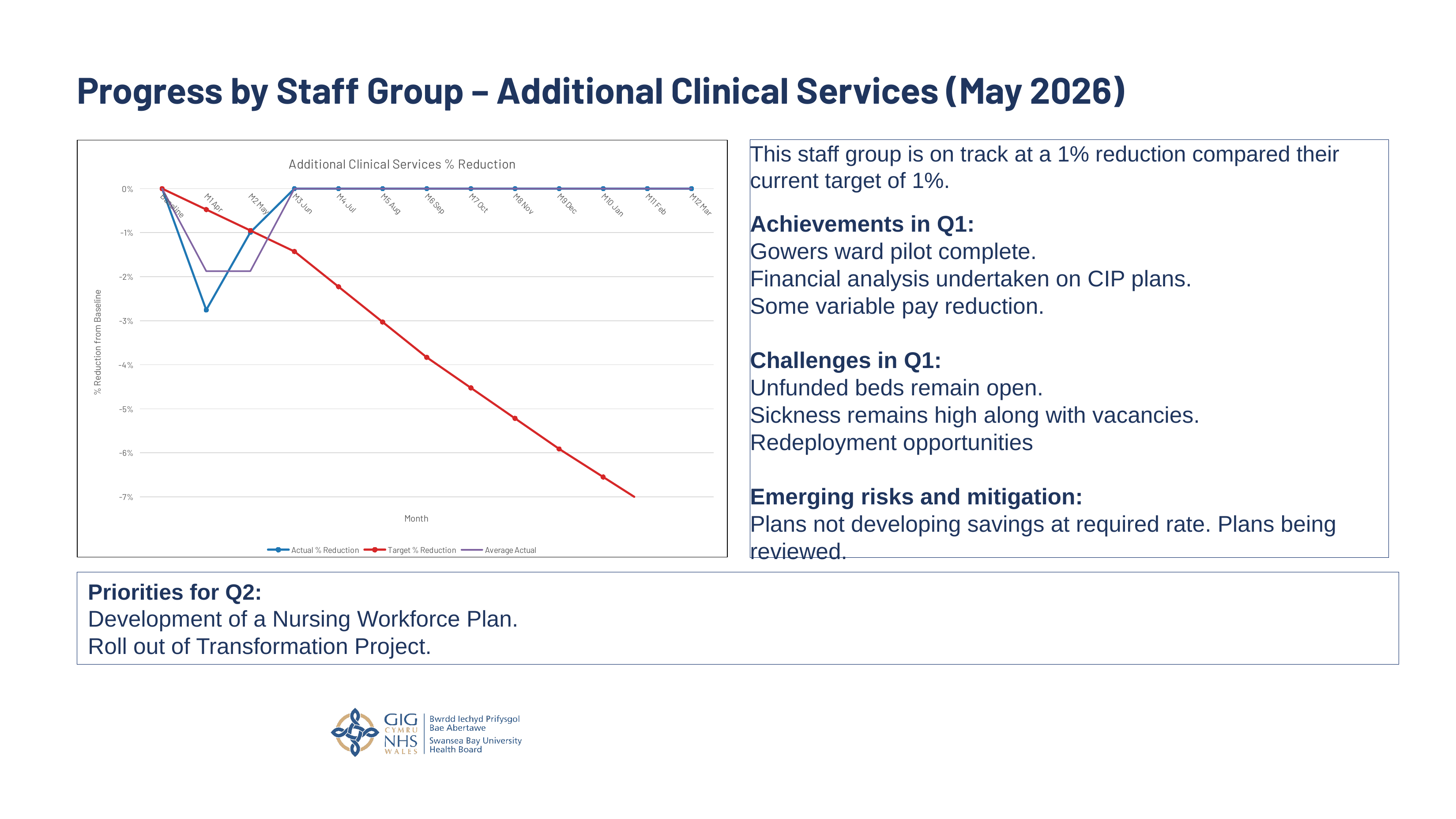

# Progress by Staff Group – Additional Clinical Services (May 2026)

### Chart: Additional Clinical Services % Reduction

| Category | Actual % Reduction | Target % Reduction |  |
|---|---|---|---|
| Baseline | 0.0 | 0.0 | None |
| M1 Apr | -0.027562077213567515 | -0.004759310154184959 | -0.018744816903918216 |
| M2 May | -0.009927556594268916 | -0.009518620308369918 | -0.018744816903918216 |
| M3 Jun | None | -0.014277930462554878 | None |
| M4 Jul | None | -0.02229388126226528 | None |
| M5 Aug | None | -0.030309832061975572 | None |
| M6 Sep | None | -0.038325782861685975 | None |
| M7 Oct | None | -0.04525656753959717 | None |
| M8 Nov | None | -0.052187352217508365 | None |
| M9 Dec | None | -0.05911813689541967 | None |
| M10 Jan | None | -0.06550633851243148 | None |
| M11 Feb | None | -0.07189454012944319 | None |
| M12 Mar | None | -0.078282741746455 | None |
This staff group is on track at a 1% reduction compared their current target of 1%.
Achievements in Q1:
Gowers ward pilot complete.
Financial analysis undertaken on CIP plans.
Some variable pay reduction.
Challenges in Q1:
Unfunded beds remain open.
Sickness remains high along with vacancies.
Redeployment opportunities

Emerging risks and mitigation:
Plans not developing savings at required rate. Plans being reviewed.

Priorities for Q2:
Development of a Nursing Workforce Plan.
Roll out of Transformation Project.